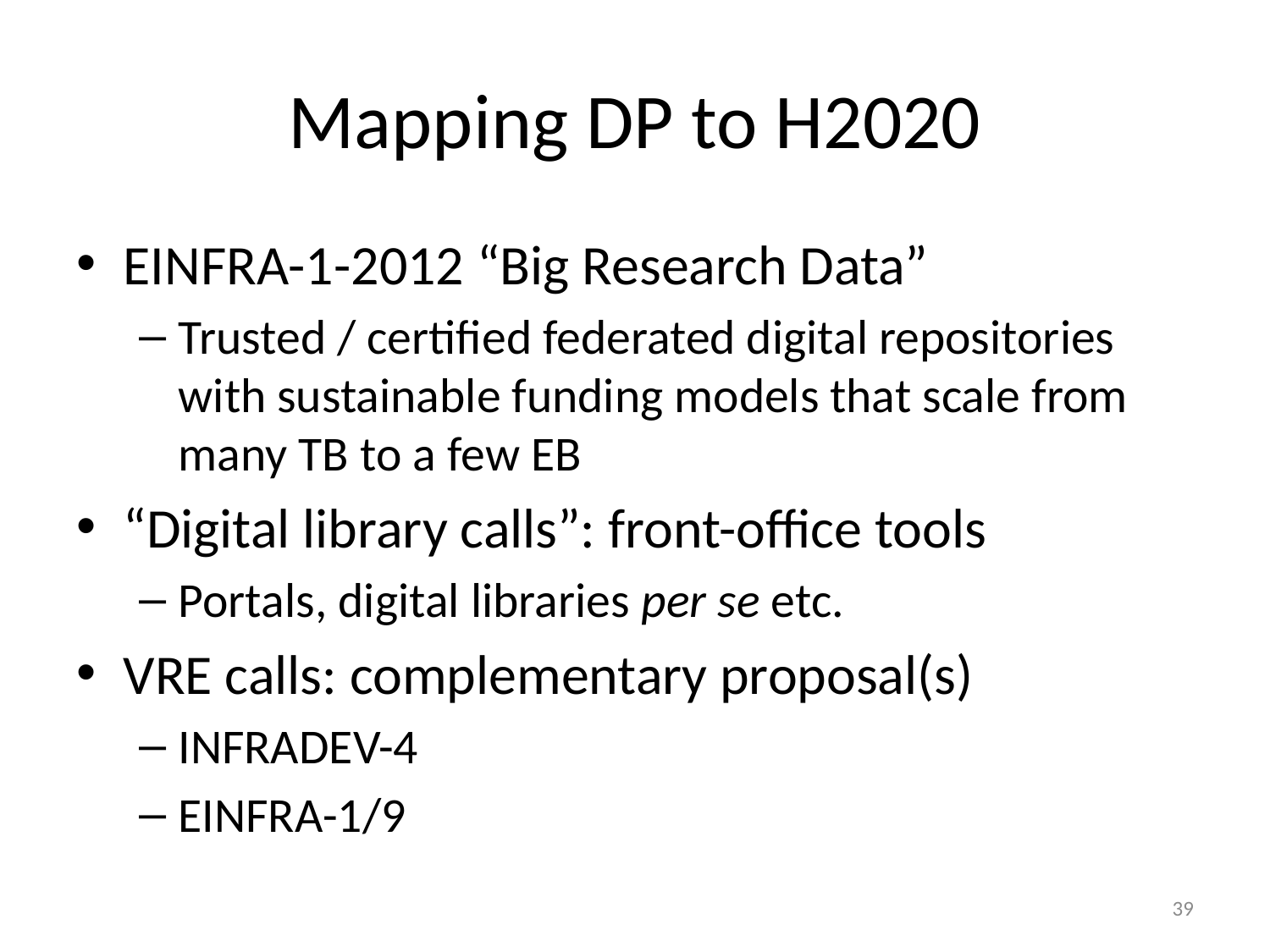

# Mapping DP to H2020
EINFRA-1-2012 “Big Research Data”
Trusted / certified federated digital repositories with sustainable funding models that scale from many TB to a few EB
“Digital library calls”: front-office tools
Portals, digital libraries per se etc.
VRE calls: complementary proposal(s)
INFRADEV-4
EINFRA-1/9
39